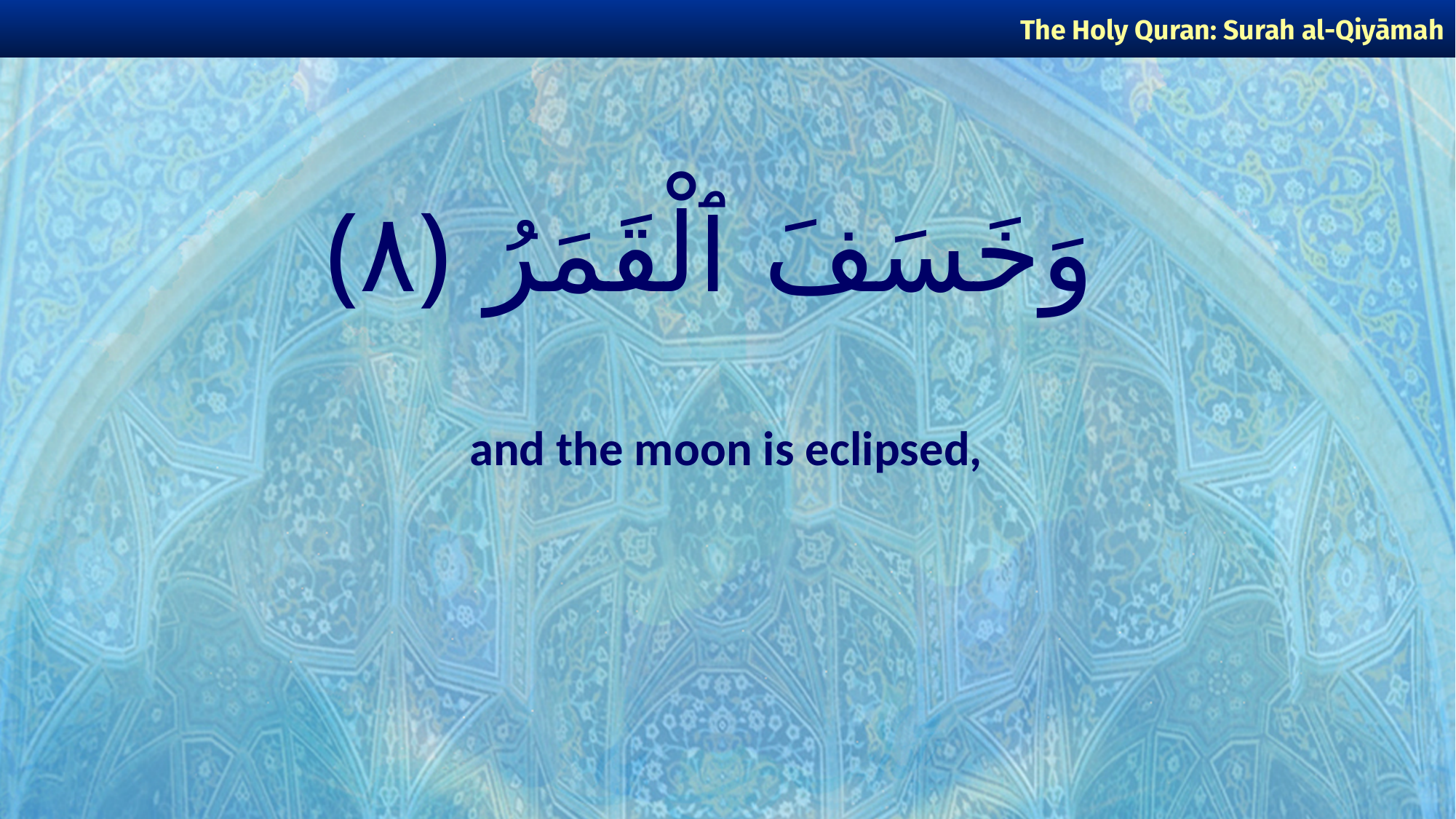

The Holy Quran: Surah al-Qiyāmah
# وَخَسَفَ ٱلْقَمَرُ ﴿٨﴾
and the moon is eclipsed,